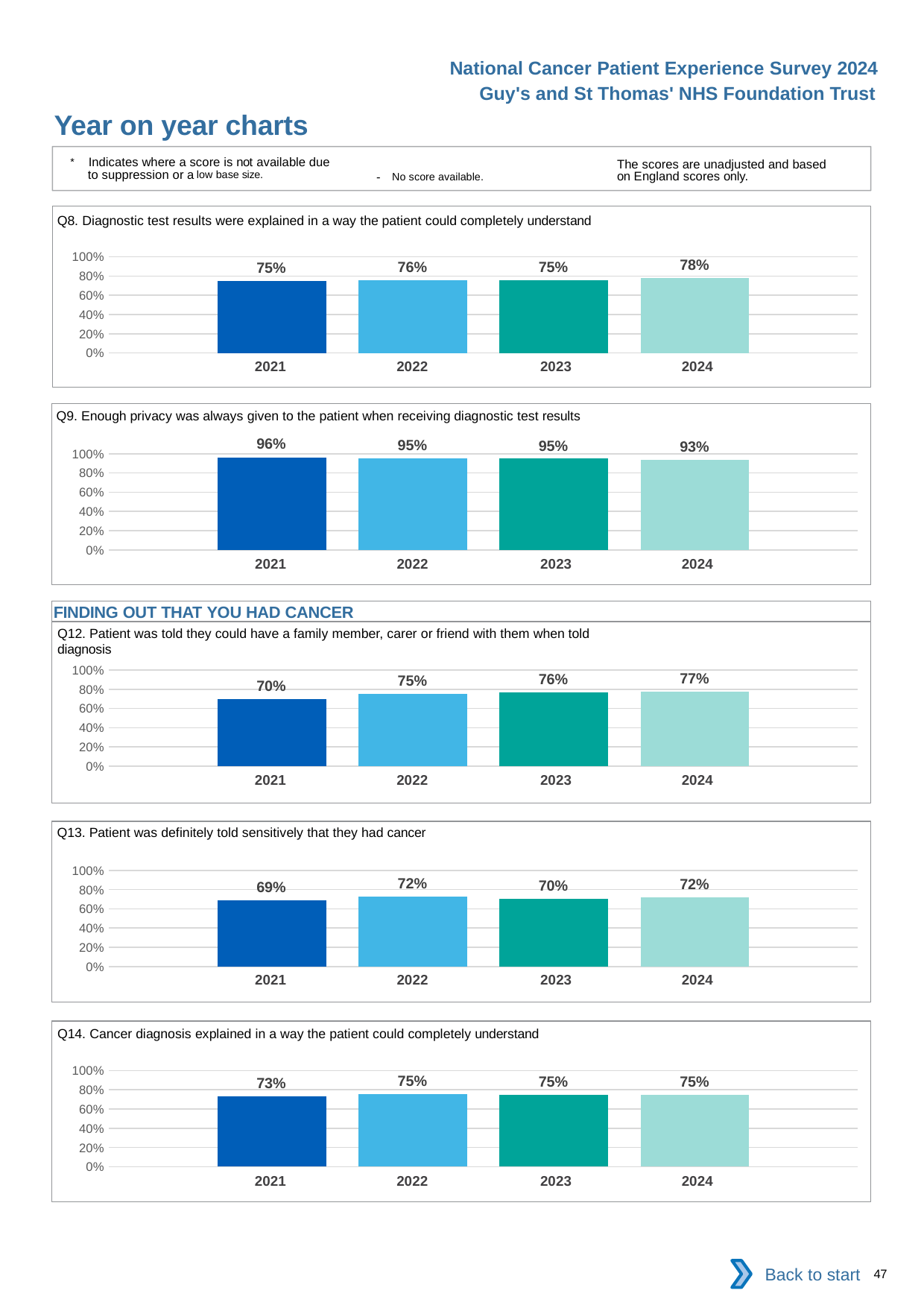

National Cancer Patient Experience Survey 2024
Guy's and St Thomas' NHS Foundation Trust
Year on year charts

*  Indicates where a score is not available due to suppression or a low base size.
The scores are unadjusted and based on England scores only.
- No score available.
Q8. Diagnostic test results were explained in a way the patient could completely understand

### Chart

| Category | 2021 | 2022 | 2023 | 2024 |
|---|---|---|---|---|
| Category 1 | 0.75 | 0.7564767 | 0.7549669 | 0.779703 |
| 2021 | 2022 | 2023 | 2024 |
| --- | --- | --- | --- |
Q9. Enough privacy was always given to the patient when receiving diagnostic test results

### Chart

| Category | 2021 | 2022 | 2023 | 2024 |
|---|---|---|---|---|
| Category 1 | 0.9634703 | 0.9519481 | 0.9483444 | 0.9348894 |
| 2021 | 2022 | 2023 | 2024 |
| --- | --- | --- | --- |
FINDING OUT THAT YOU HAD CANCER
Q12. Patient was told they could have a family member, carer or friend with them when told diagnosis

### Chart

| Category | 2021 | 2022 | 2023 | 2024 |
|---|---|---|---|---|
| Category 1 | 0.7001934 | 0.7482679 | 0.7632794 | 0.7719101 |
| 2021 | 2022 | 2023 | 2024 |
| --- | --- | --- | --- |
Q13. Patient was definitely told sensitively that they had cancer

### Chart

| Category | 2021 | 2022 | 2023 | 2024 |
|---|---|---|---|---|
| Category 1 | 0.692446 | 0.7245763 | 0.7011616 | 0.718107 |
| 2021 | 2022 | 2023 | 2024 |
| --- | --- | --- | --- |
Q14. Cancer diagnosis explained in a way the patient could completely understand

### Chart

| Category | 2021 | 2022 | 2023 | 2024 |
|---|---|---|---|---|
| Category 1 | 0.7308378 | 0.7528917 | 0.7505198 | 0.7453608 |
| 2021 | 2022 | 2023 | 2024 |
| --- | --- | --- | --- |
Back to start

47